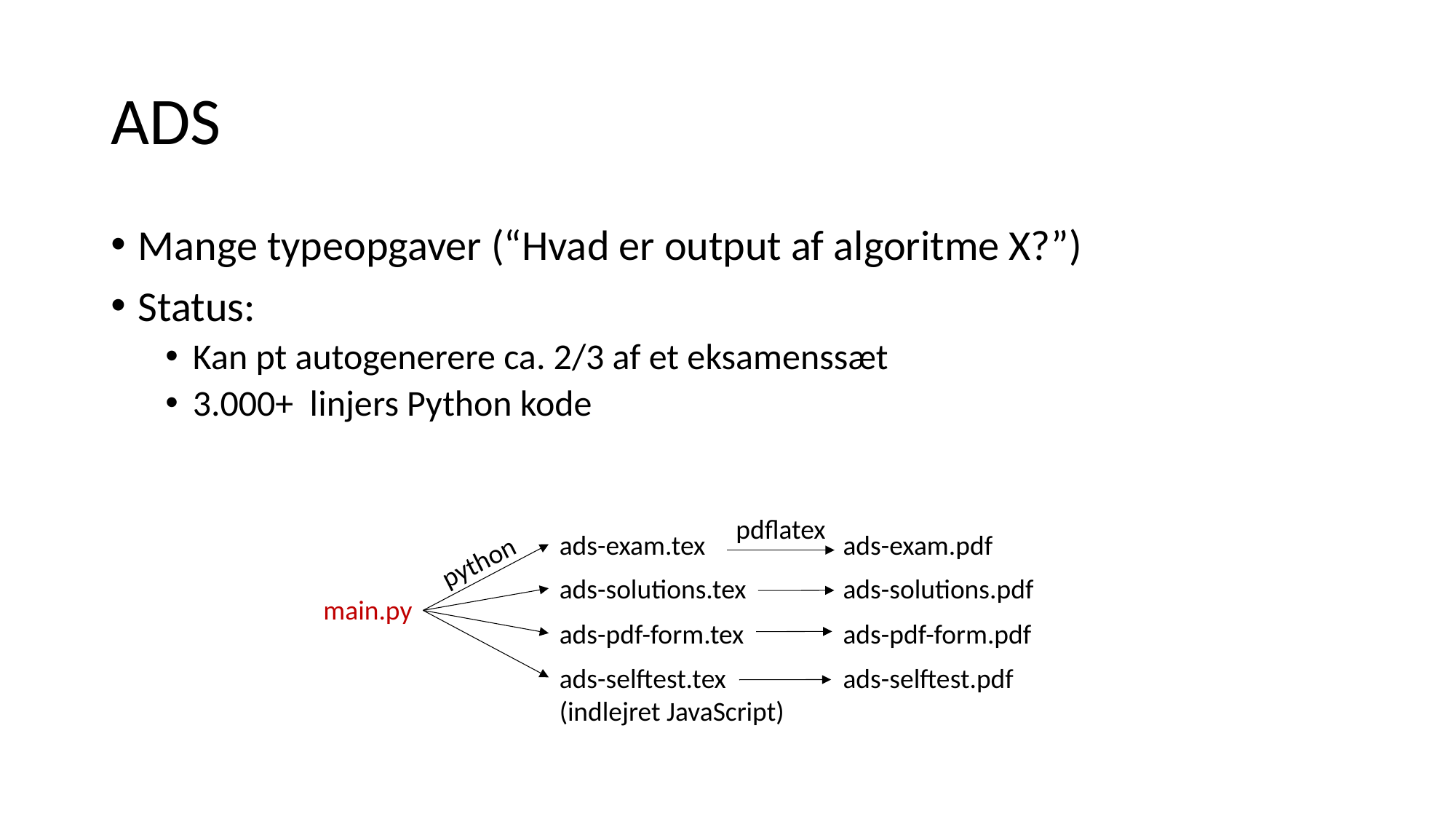

# ADS
Mange typeopgaver (“Hvad er output af algoritme X?”)
Status:
Kan pt autogenerere ca. 2/3 af et eksamenssæt
3.000+  linjers Python kode

pdflatex
ads-exam.tex
ads-exam.pdf
python
ads-solutions.tex
ads-solutions.pdf
main.py
ads-pdf-form.tex
ads-pdf-form.pdf
ads-selftest.tex
(indlejret JavaScript)
ads-selftest.pdf